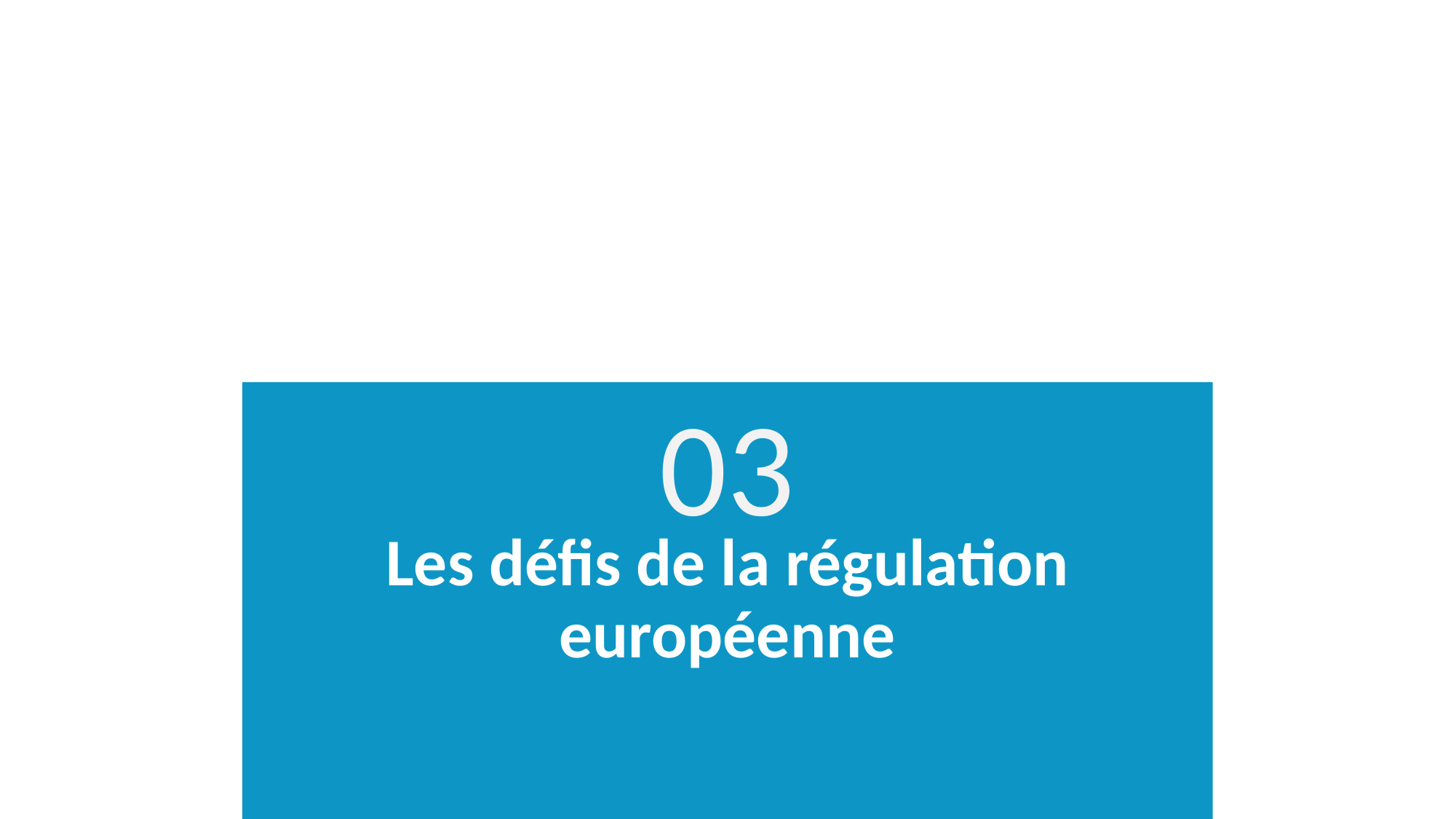

03
# Les défis de la régulation européenne